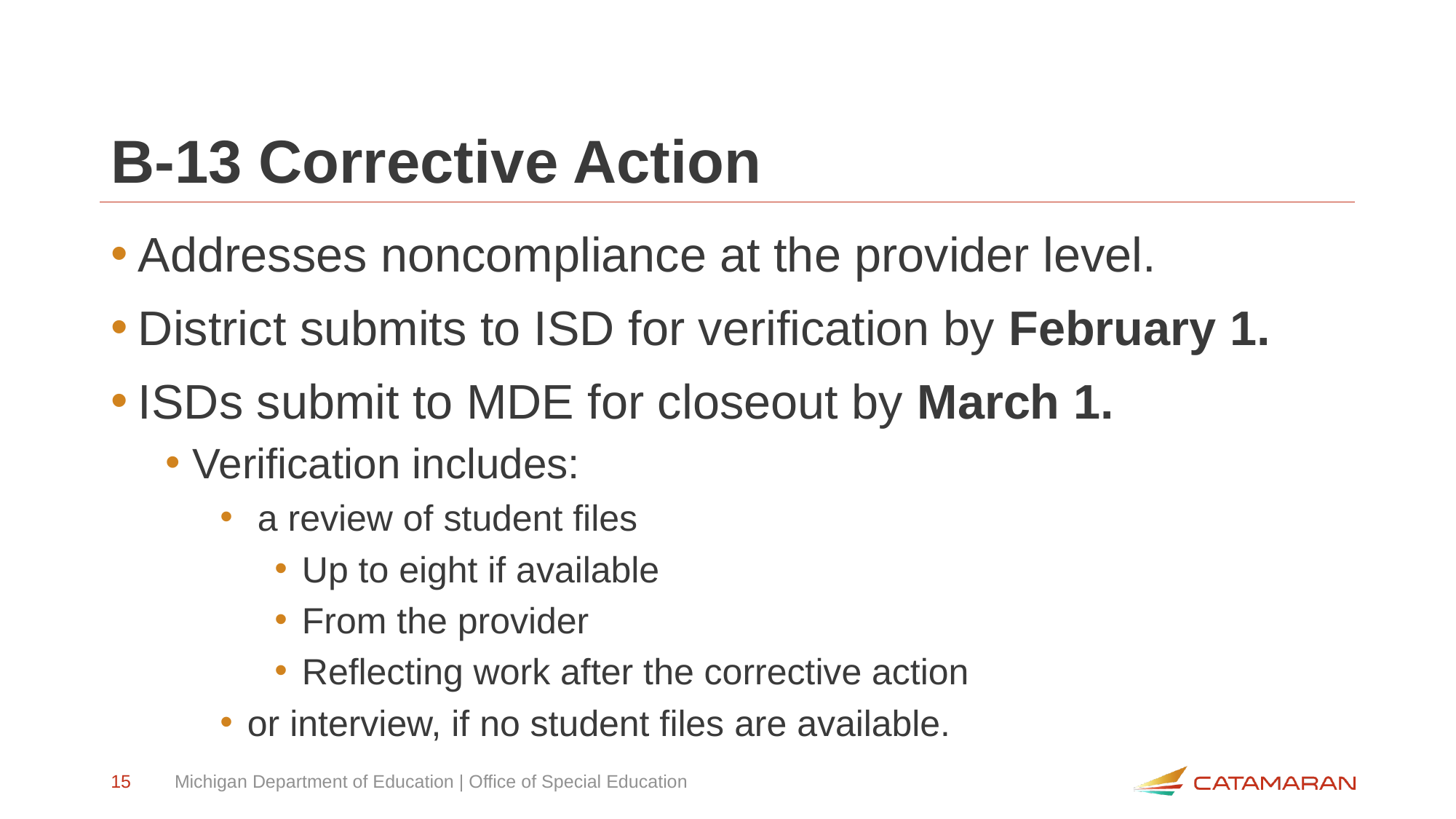

# B-13 Corrective Action
Addresses noncompliance at the provider level.
District submits to ISD for verification by February 1.
ISDs submit to MDE for closeout by March 1.
Verification includes:
 a review of student files
Up to eight if available
From the provider
Reflecting work after the corrective action
or interview, if no student files are available.
15
Michigan Department of Education | Office of Special Education